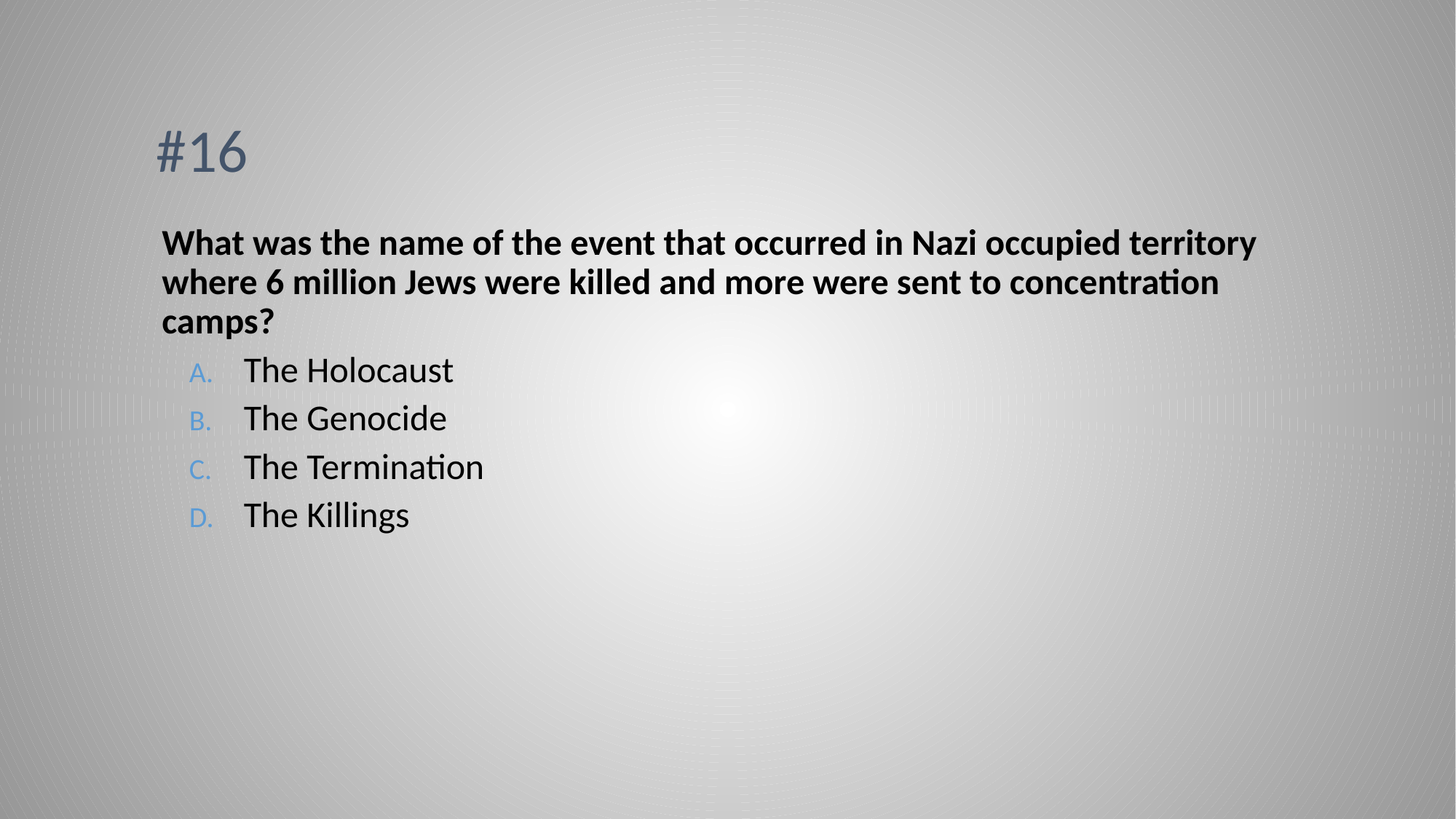

# #16
What was the name of the event that occurred in Nazi occupied territory where 6 million Jews were killed and more were sent to concentration camps?
The Holocaust
The Genocide
The Termination
The Killings